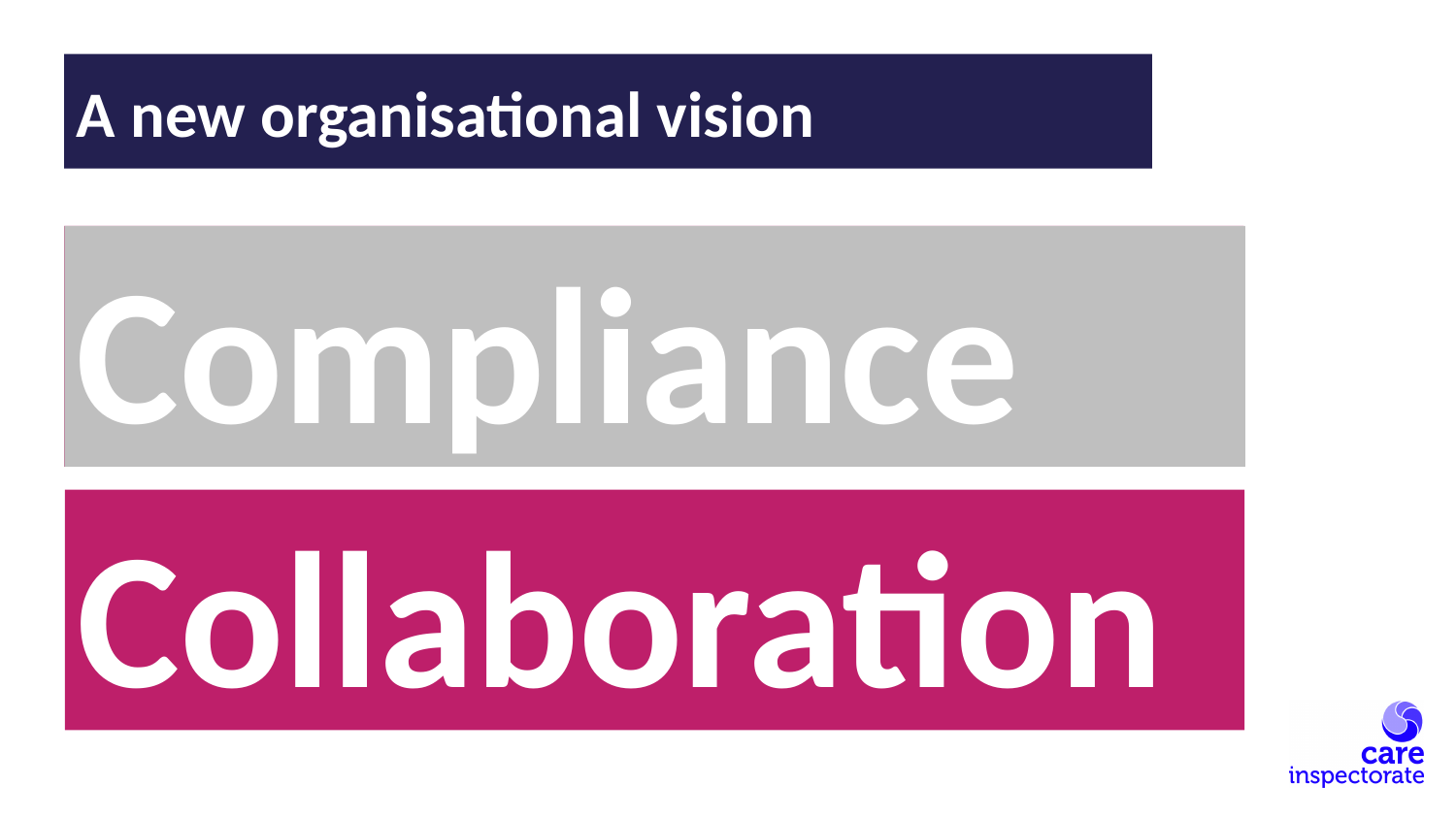

A new organisational vision
Compliance
Compliance
Collaboration